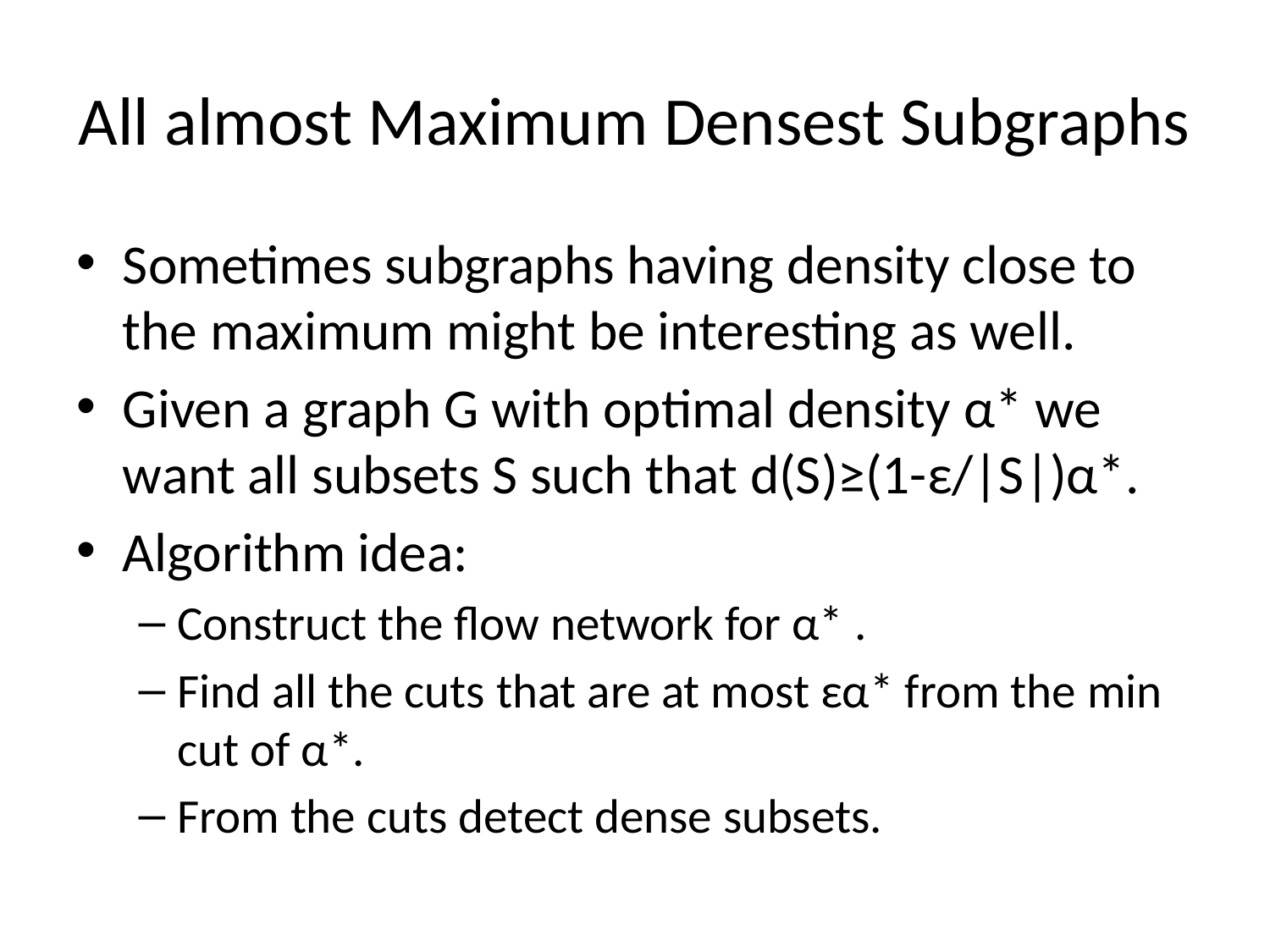

# All almost Maximum Densest Subgraphs
Sometimes subgraphs having density close to the maximum might be interesting as well.
Given a graph G with optimal density α* we want all subsets S such that d(S)≥(1-ε/|S|)α*.
Algorithm idea:
Construct the flow network for α* .
Find all the cuts that are at most εα* from the min cut of α*.
From the cuts detect dense subsets.